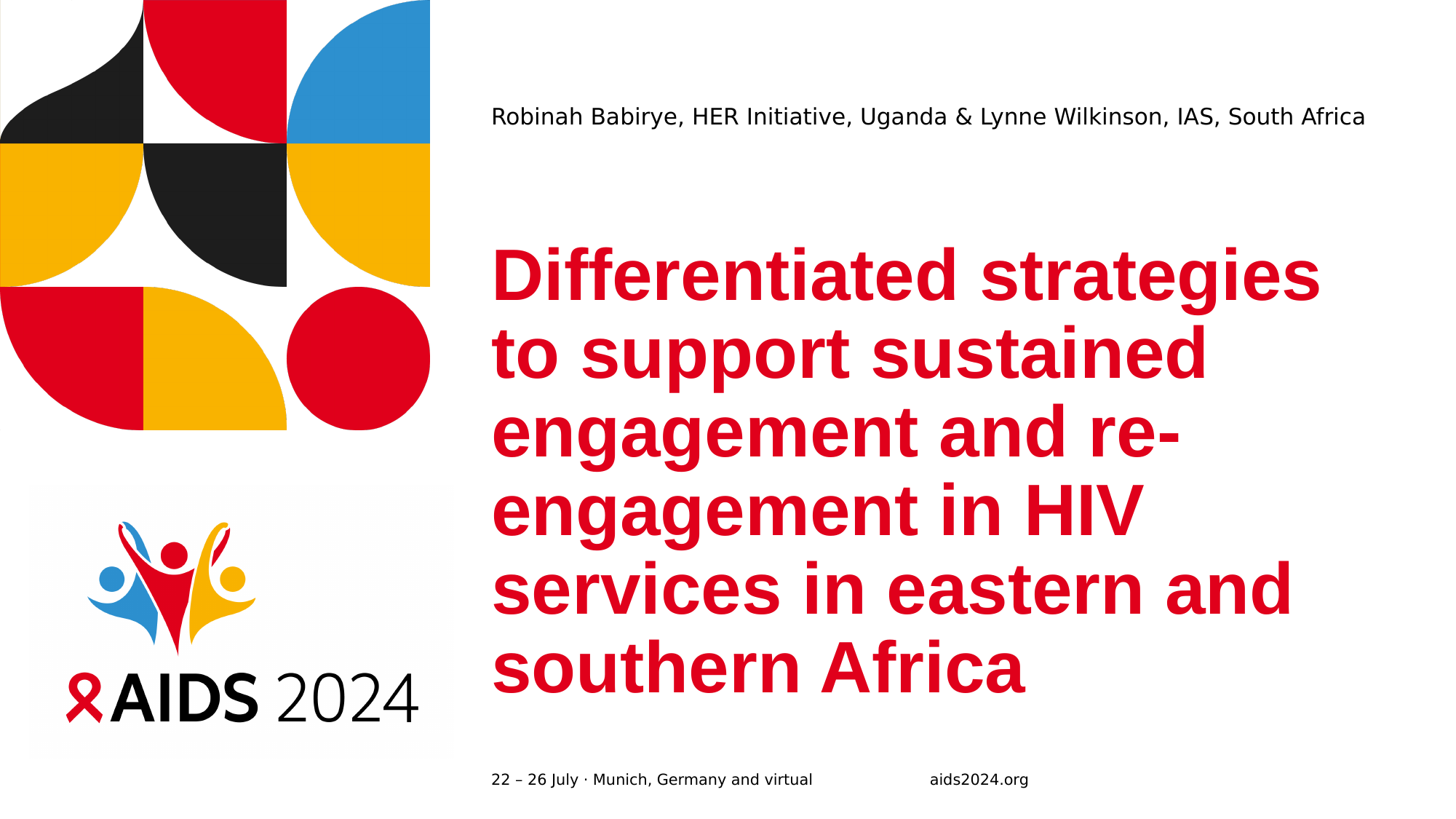

Robinah Babirye, HER Initiative, Uganda & Lynne Wilkinson, IAS, South Africa
# Differentiated strategies to support sustained engagement and re-engagement in HIV services in eastern and southern Africa